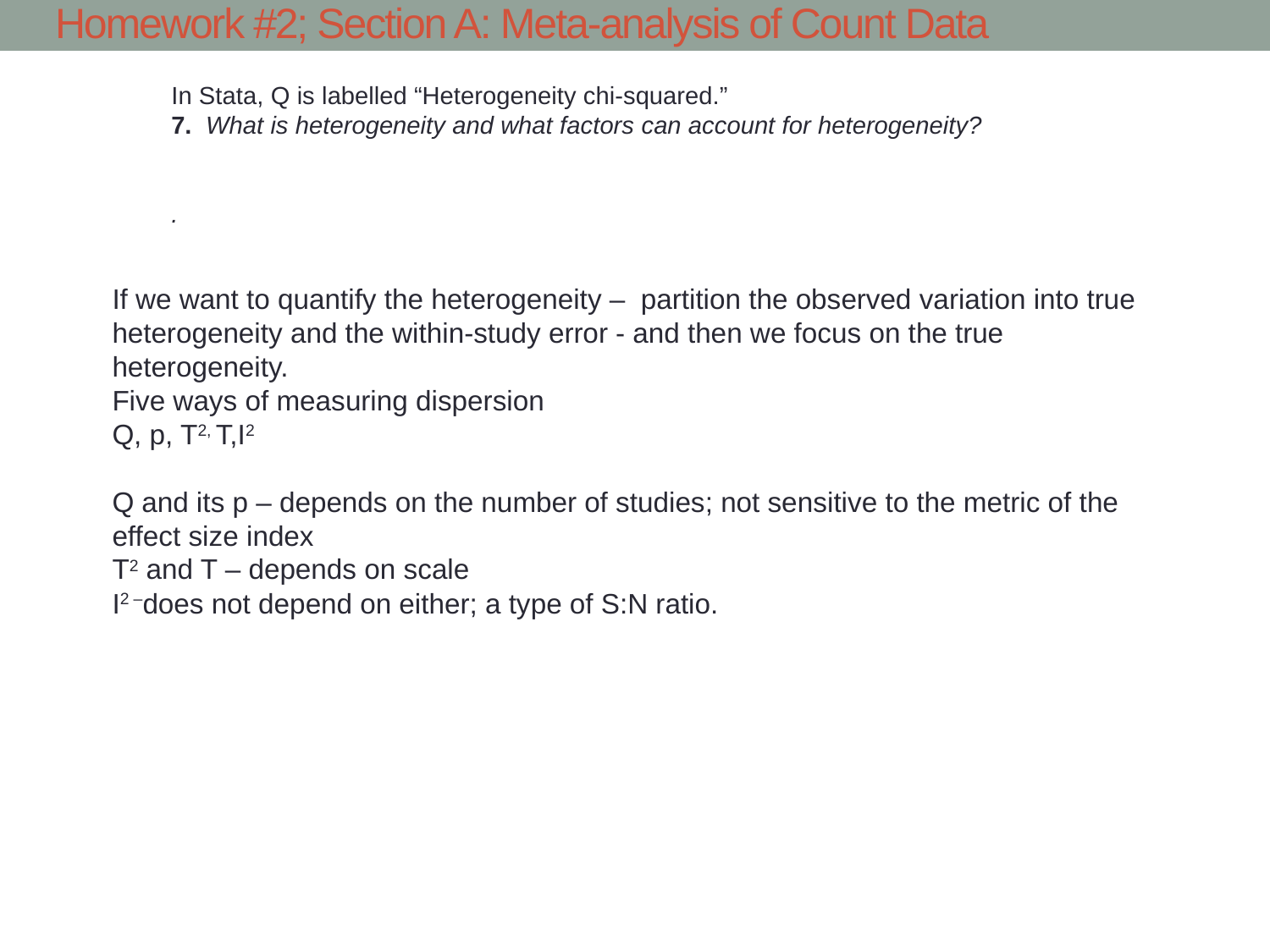

# Homework #2; Section A: Meta-analysis of Count Data
In Stata, Q is labelled “Heterogeneity chi-squared.”
7.  What is heterogeneity and what factors can account for heterogeneity?

.
If we want to quantify the heterogeneity –  partition the observed variation into true heterogeneity and the within-study error - and then we focus on the true heterogeneity.
Five ways of measuring dispersion
Q, p, T2, T,I2

Q and its p – depends on the number of studies; not sensitive to the metric of the effect size index
T2 and T – depends on scale
I2 –does not depend on either; a type of S:N ratio.